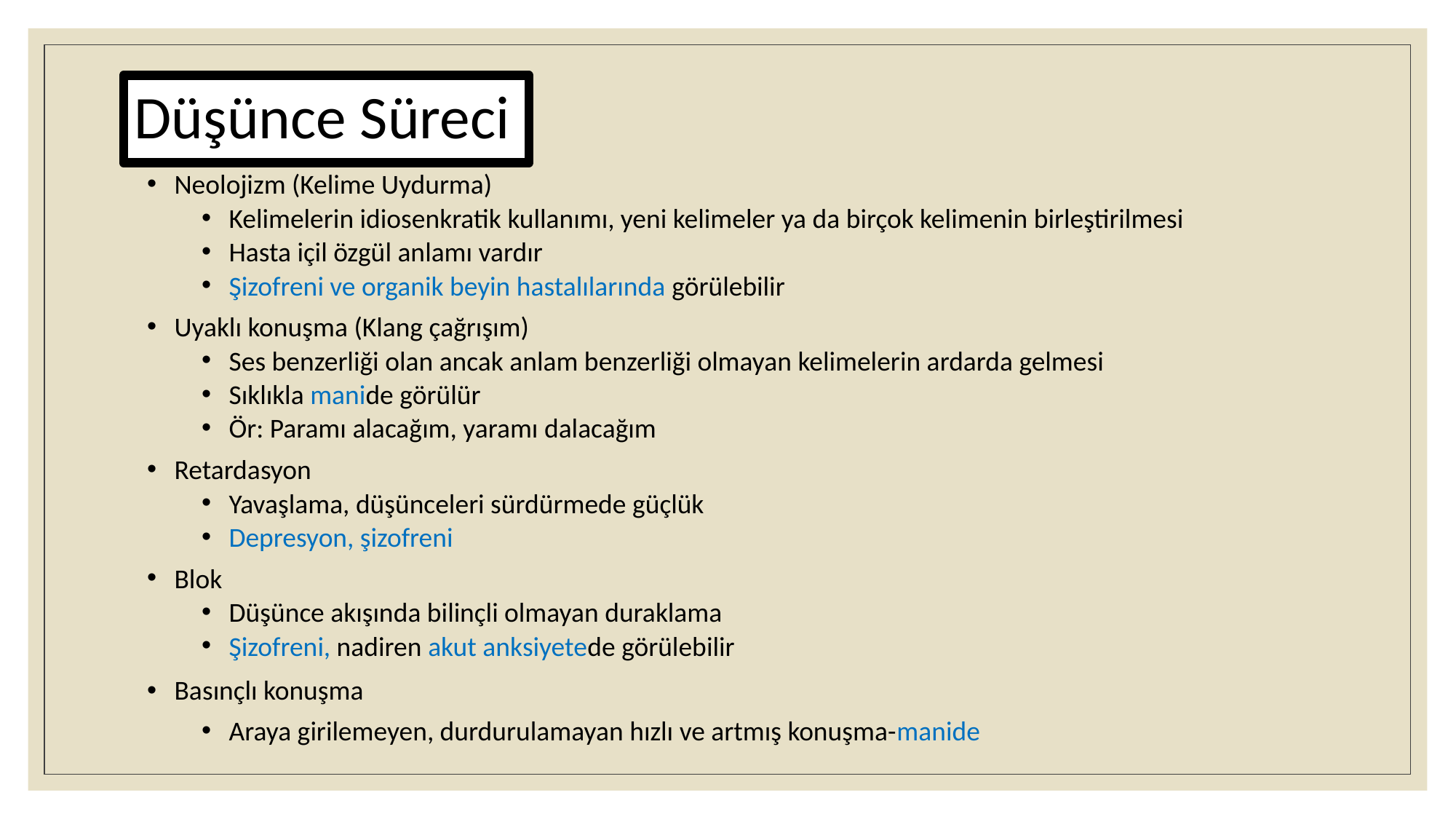

Düşünce Süreci
Neolojizm (Kelime Uydurma)
Kelimelerin idiosenkratik kullanımı, yeni kelimeler ya da birçok kelimenin birleştirilmesi
Hasta içil özgül anlamı vardır
Şizofreni ve organik beyin hastalılarında görülebilir
Uyaklı konuşma (Klang çağrışım)
Ses benzerliği olan ancak anlam benzerliği olmayan kelimelerin ardarda gelmesi
Sıklıkla manide görülür
Ör: Paramı alacağım, yaramı dalacağım
Retardasyon
Yavaşlama, düşünceleri sürdürmede güçlük
Depresyon, şizofreni
Blok
Düşünce akışında bilinçli olmayan duraklama
Şizofreni, nadiren akut anksiyetede görülebilir
Basınçlı konuşma
Araya girilemeyen, durdurulamayan hızlı ve artmış konuşma-manide